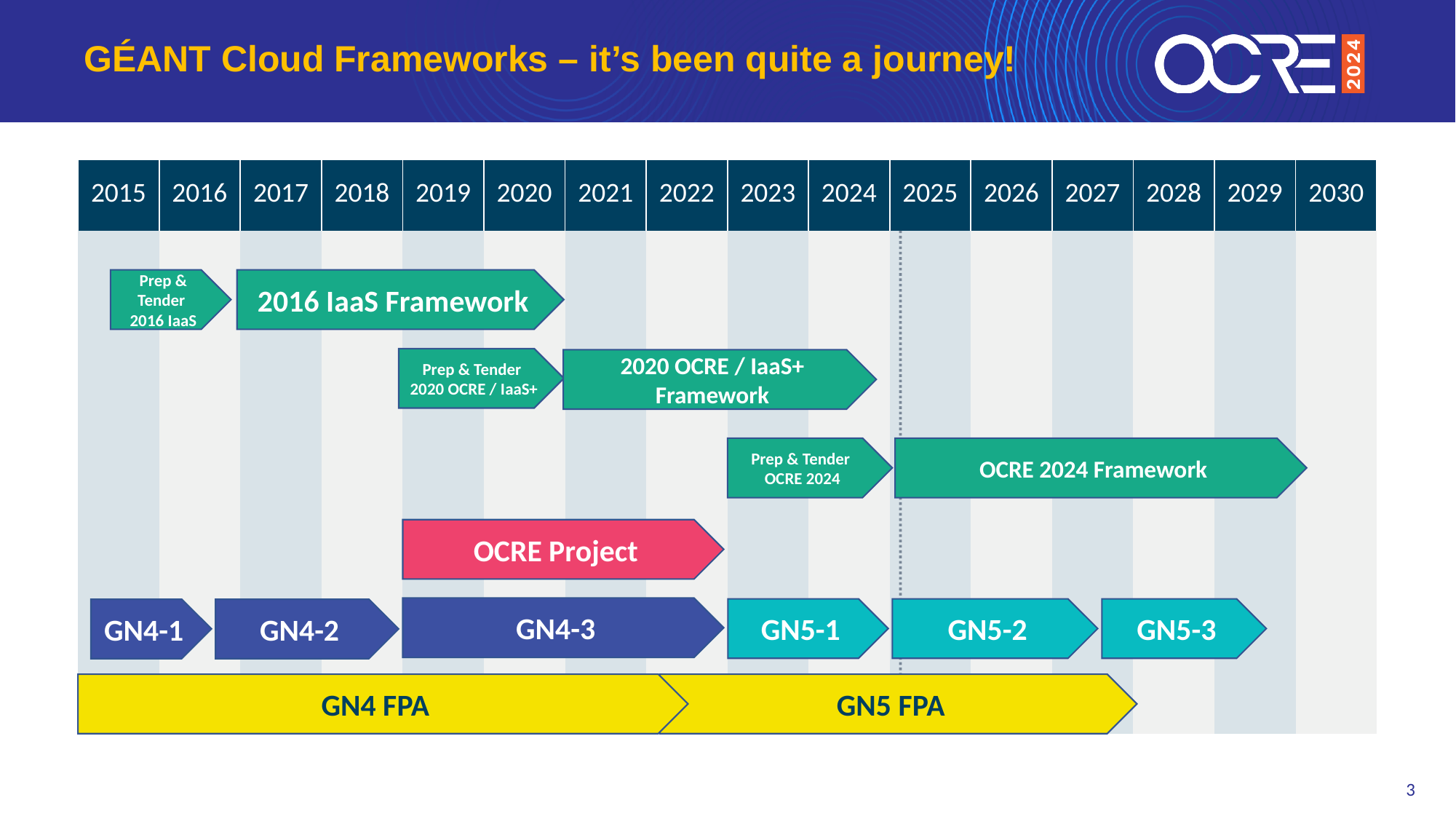

# GÉANT Cloud Frameworks – it’s been quite a journey!
| 2015 | 2016 | 2017 | 2018 | 2019 | 2020 | 2021 | 2022 | 2023 | 2024 | 2025 | 2026 | 2027 | 2028 | 2029 | 2030 |
| --- | --- | --- | --- | --- | --- | --- | --- | --- | --- | --- | --- | --- | --- | --- | --- |
|  |  |  |  |  |  |  |  |  |  |  |  |  |  |  |  |
|  |  |  |  |  |  |  |  |  |  |  |  |  |  |  |  |
|  |  |  |  |  |  |  |  |  |  |  |  |  |  |  |  |
|  |  |  |  |  |  |  |  |  |  |  |  |  |  |  |  |
|  |  |  |  |  |  |  |  |  |  |  |  |  |  |  |  |
|  |  |  |  |  |  |  |  |  |  |  |  |  |  |  |  |
|  |  |  |  |  |  |  |  |  |  |  |  |  |  |  |  |
Prep & Tender
2016 IaaS
2016 IaaS Framework
Prep & Tender
2020 OCRE / IaaS+
2020 OCRE / IaaS+ Framework
Prep & Tender
OCRE 2024
OCRE 2024 Framework
OCRE Project
GN4-3
GN5-3
GN5-2
GN5-1
GN4-1
GN4-2
GN4 FPA
GN5 FPA
3